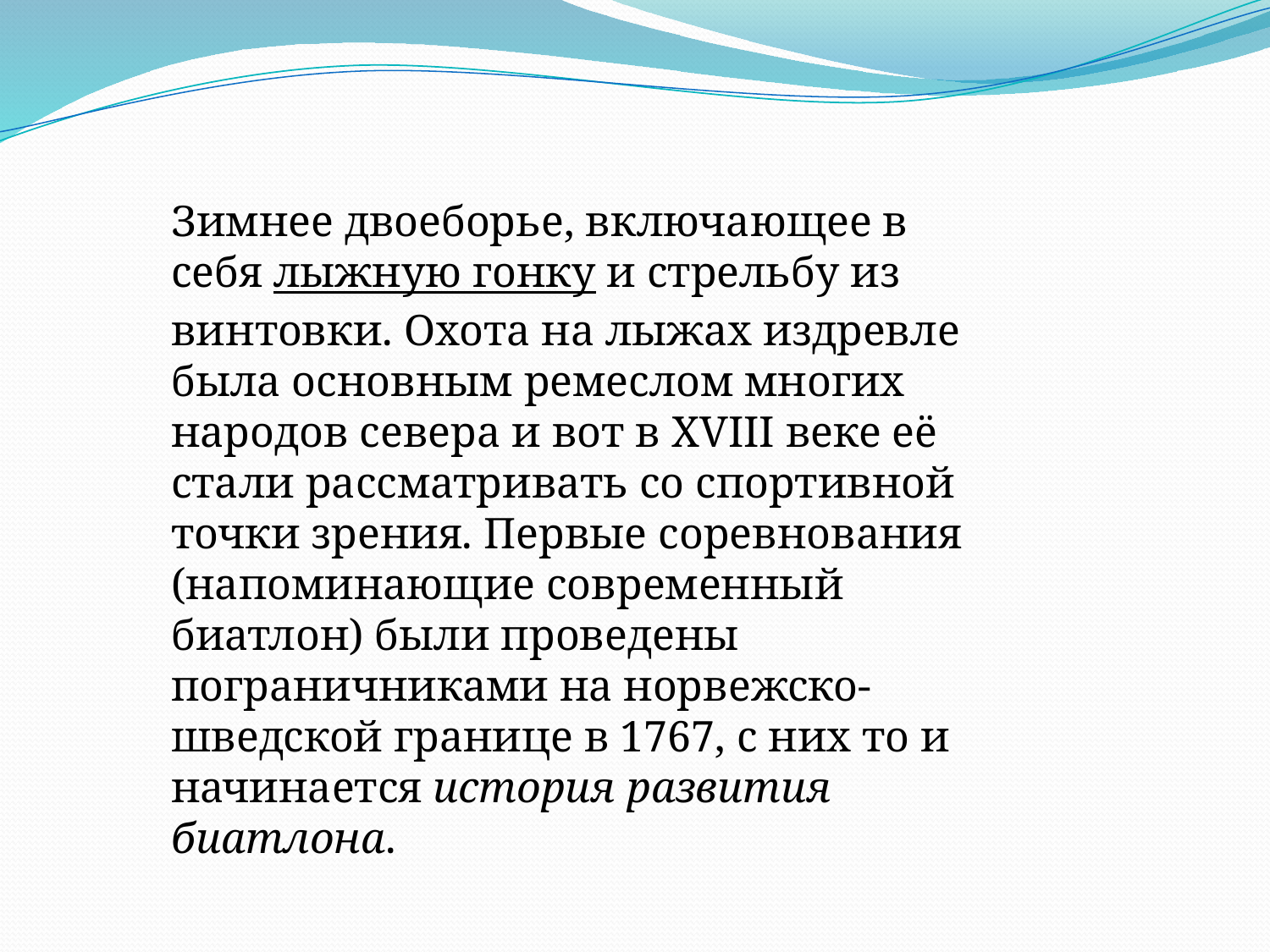

Зимнее двоеборье, включающее в себя лыжную гонку и стрельбу из винтовки. Охота на лыжах издревле была основным ремеслом многих народов севера и вот в XVIII веке её стали рассматривать со спортивной точки зрения. Первые соревнования (напоминающие современный биатлон) были проведены пограничниками на норвежско-шведской границе в 1767, с них то и начинается история развития биатлона.